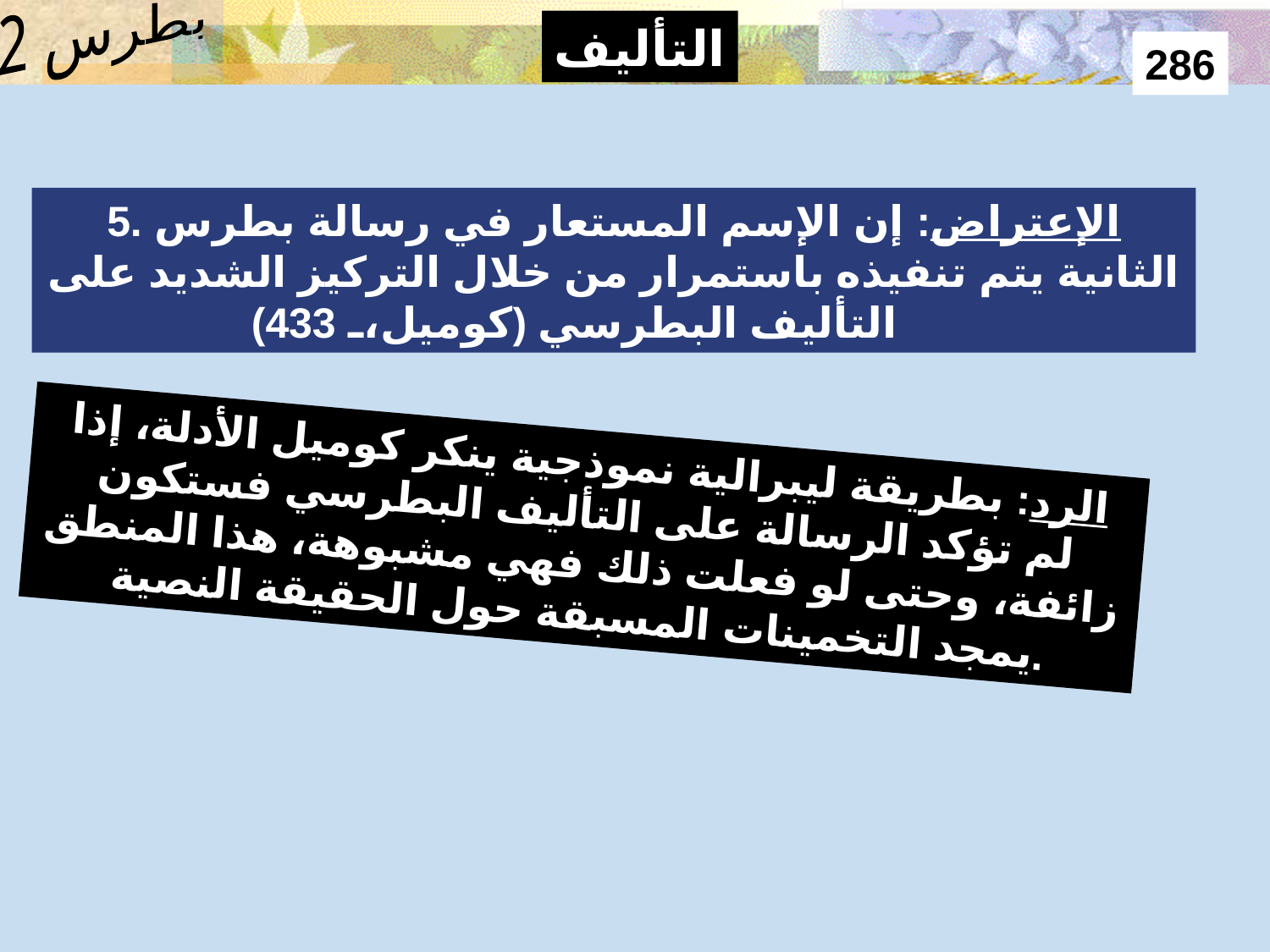

Authorship – Internal Evidence 7
بطرس 2
التأليف
286

5. الإعتراض: إن الإسم المستعار في رسالة بطرس الثانية يتم تنفيذه باستمرار من خلال التركيز الشديد على التأليف البطرسي (كوميل، 433)
الرد: بطريقة ليبرالية نموذجية ينكر كوميل الأدلة، إذا لم تؤكد الرسالة على التأليف البطرسي فستكون زائفة، وحتى لو فعلت ذلك فهي مشبوهة، هذا المنطق يمجد التخمينات المسبقة حول الحقيقة النصية.